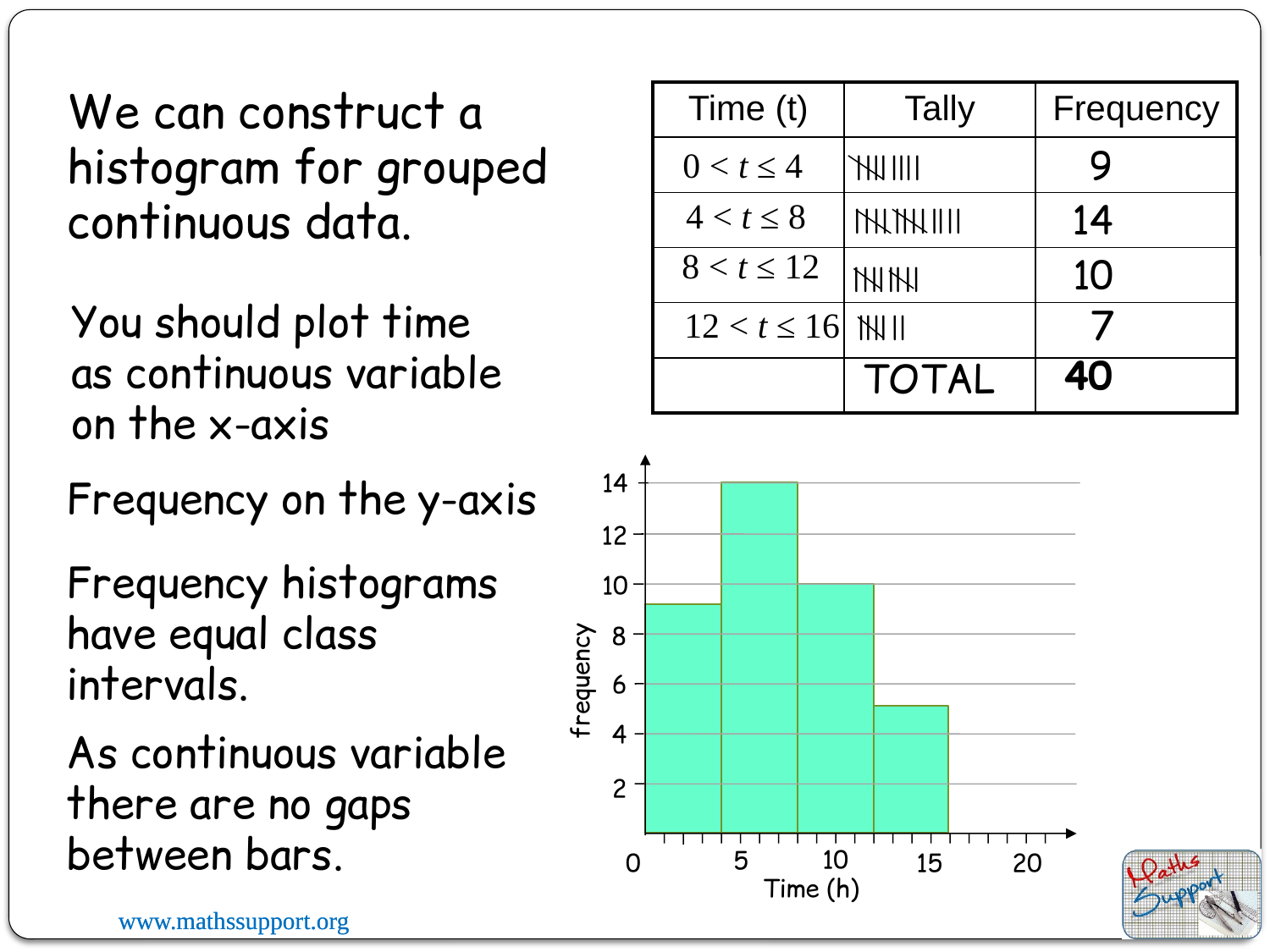

We can construct a histogram for grouped continuous data.
| Time (t) | Tally | Frequency |
| --- | --- | --- |
|  |  |  |
|  |  |  |
|  |  |  |
|  |  |  |
|  |  |  |
9
0 < t ≤ 4
|
|
|
|
|
|
|
|
4 < t ≤ 8
14
|
|
|
|
|
|
|
|
|
|
|
|
8 < t ≤ 12
10
|
|
|
|
|
|
|
|
You should plot time as continuous variable  on the x-axis
7
12 < t ≤ 16
|
|
|
|
|
|
40
TOTAL

14
Frequency on the y-axis

12

Frequency histograms have equal class intervals.
10

8

frequency
6

4
As continuous variable there are no gaps between bars.

2

10
5
0
15
20

Time (h)